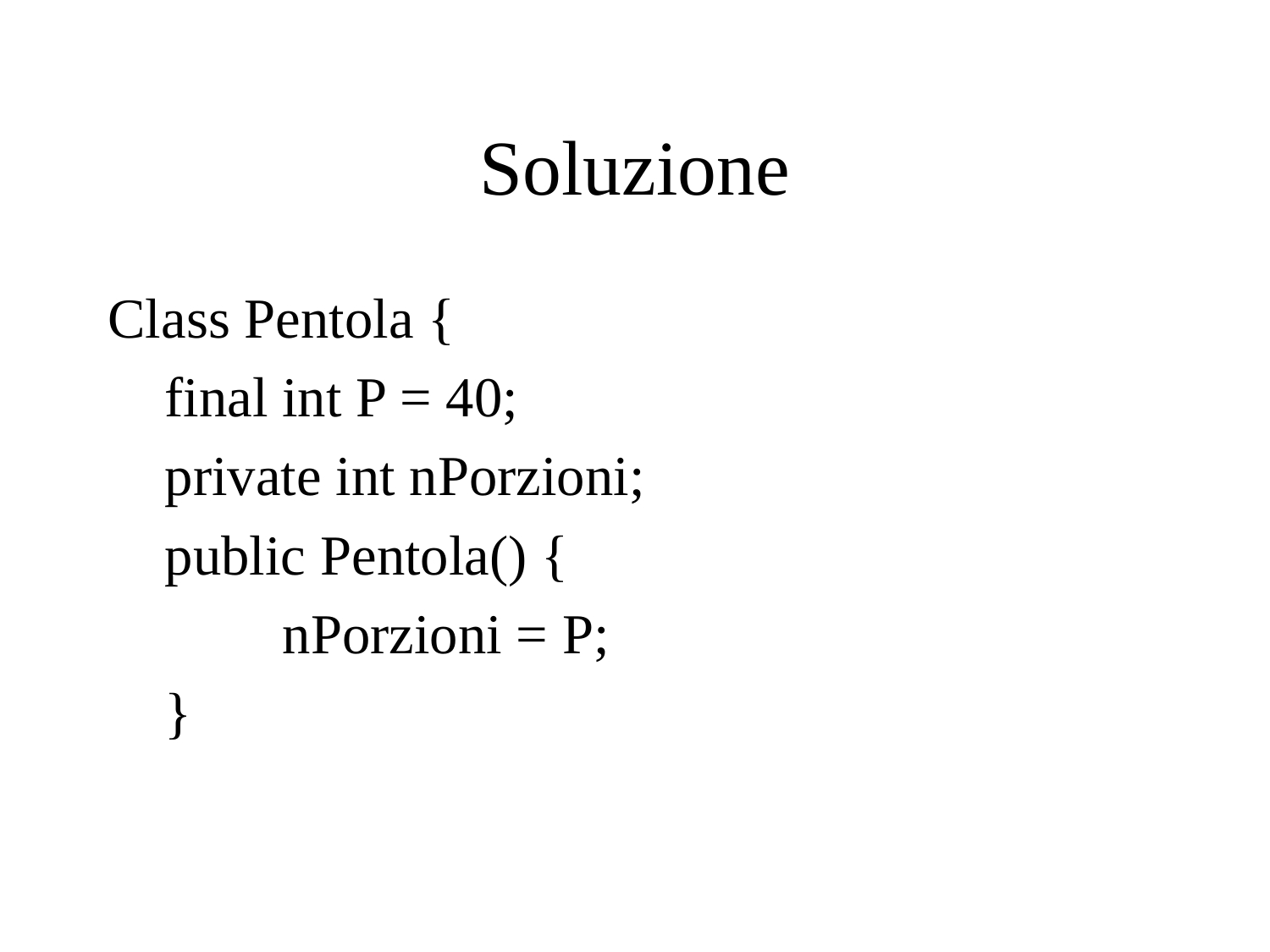

# Soluzione
Class Pentola {
    final int P = 40;
    private int nPorzioni;
    public Pentola() {
		nPorzioni = P;
    }